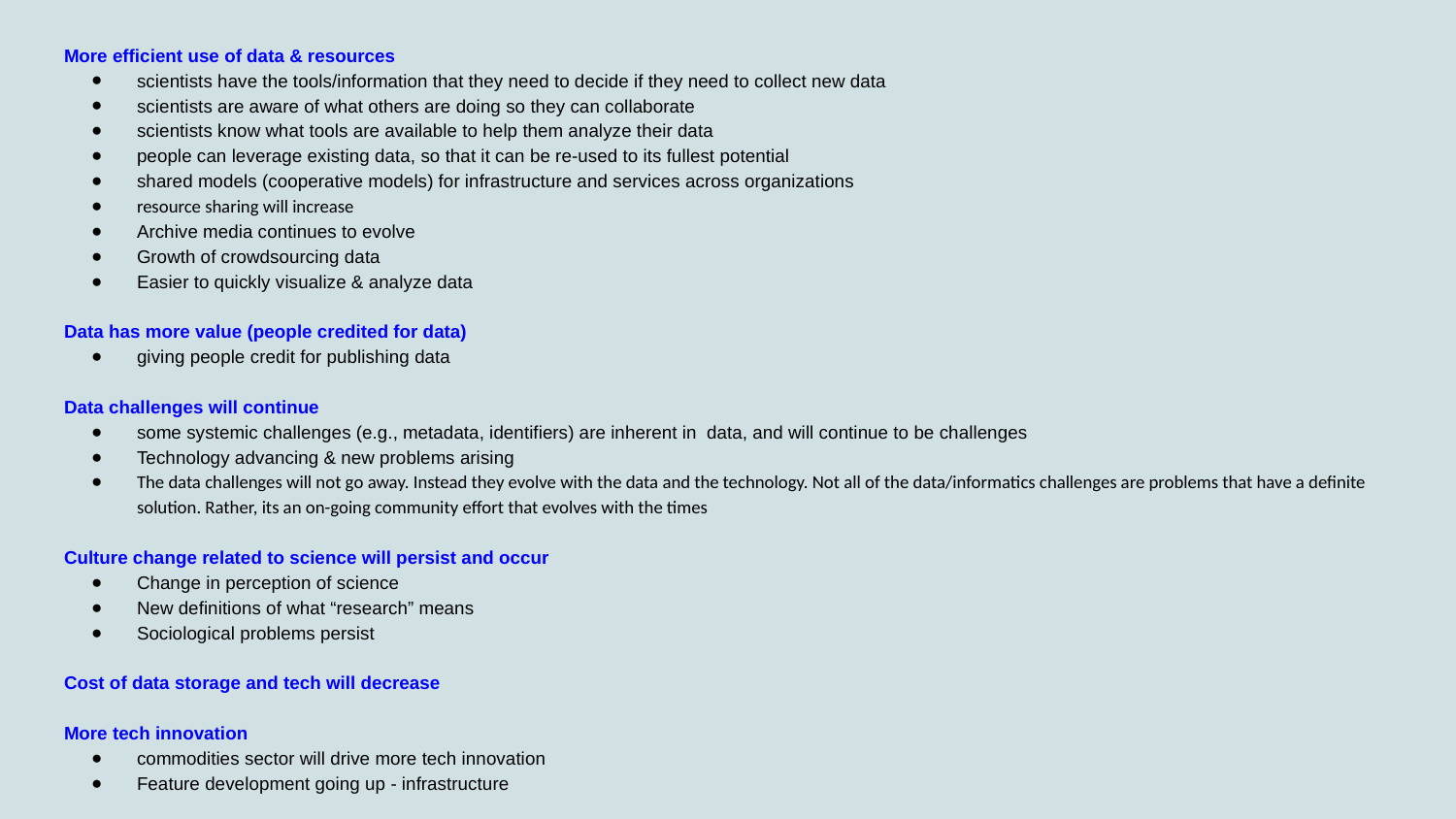

More efficient use of data & resources
scientists have the tools/information that they need to decide if they need to collect new data
scientists are aware of what others are doing so they can collaborate
scientists know what tools are available to help them analyze their data
people can leverage existing data, so that it can be re-used to its fullest potential
shared models (cooperative models) for infrastructure and services across organizations
resource sharing will increase
Archive media continues to evolve
Growth of crowdsourcing data
Easier to quickly visualize & analyze data

Data has more value (people credited for data)
giving people credit for publishing data

Data challenges will continue
some systemic challenges (e.g., metadata, identifiers) are inherent in  data, and will continue to be challenges
Technology advancing & new problems arising
The data challenges will not go away. Instead they evolve with the data and the technology. Not all of the data/informatics challenges are problems that have a definite solution. Rather, its an on-going community effort that evolves with the times

Culture change related to science will persist and occur
Change in perception of science
New definitions of what “research” means
Sociological problems persist

Cost of data storage and tech will decrease

More tech innovation
commodities sector will drive more tech innovation
Feature development going up - infrastructure